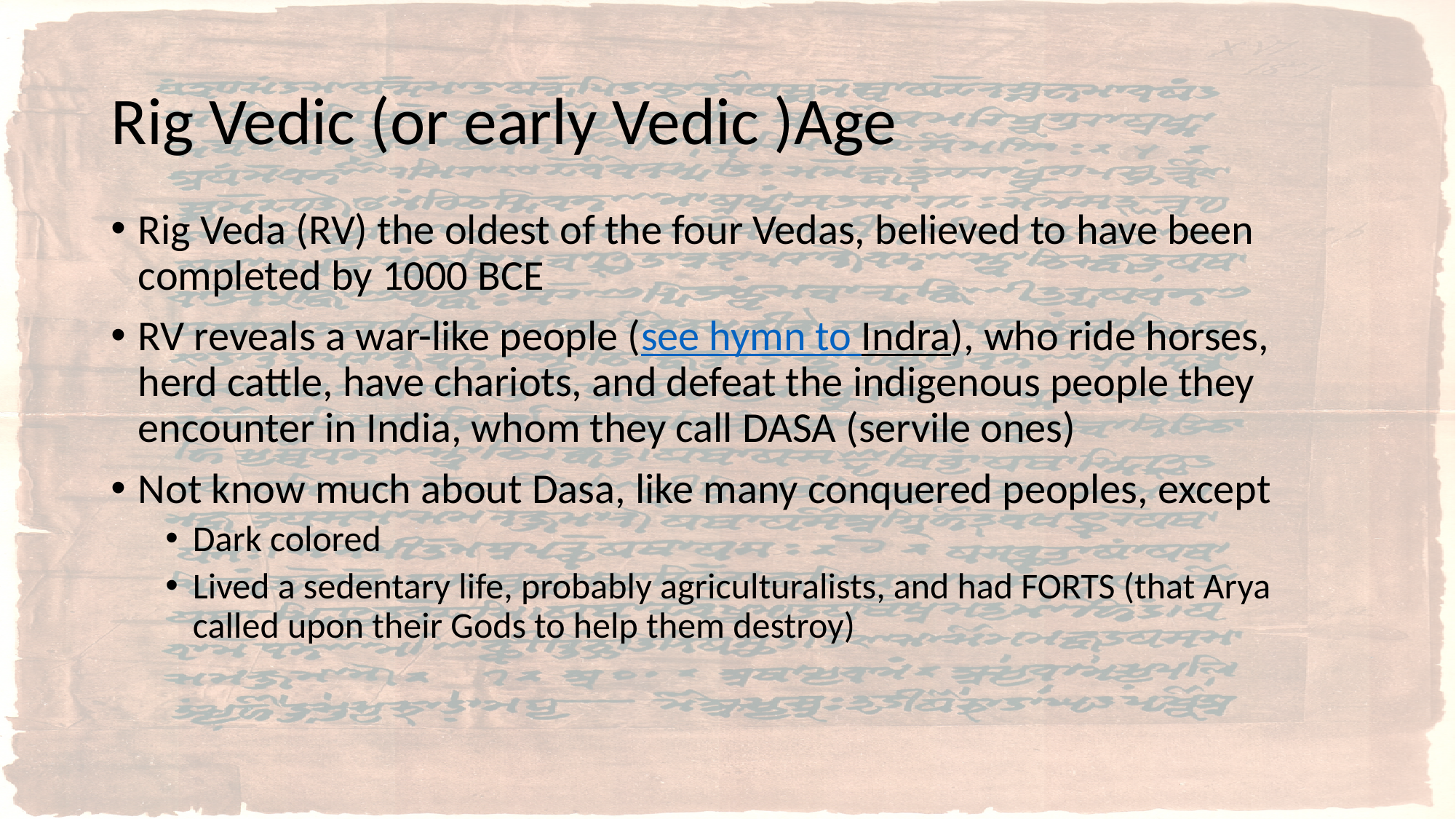

# Rig Vedic (or early Vedic )Age
Rig Veda (RV) the oldest of the four Vedas, believed to have been completed by 1000 BCE
RV reveals a war-like people (see hymn to Indra), who ride horses, herd cattle, have chariots, and defeat the indigenous people they encounter in India, whom they call DASA (servile ones)
Not know much about Dasa, like many conquered peoples, except
Dark colored
Lived a sedentary life, probably agriculturalists, and had FORTS (that Arya called upon their Gods to help them destroy)